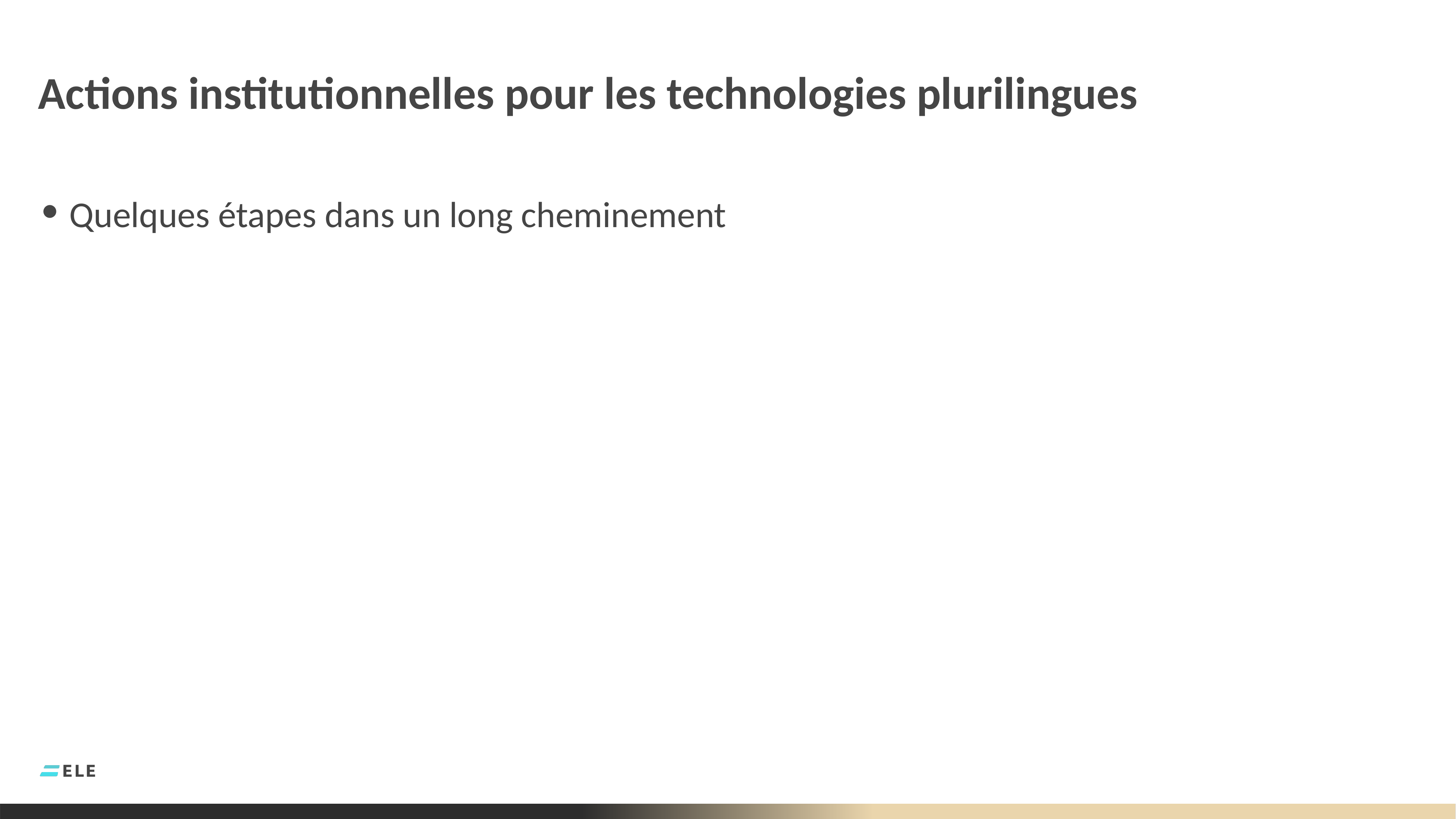

# Actions institutionnelles pour les technologies plurilingues
Quelques étapes dans un long cheminement